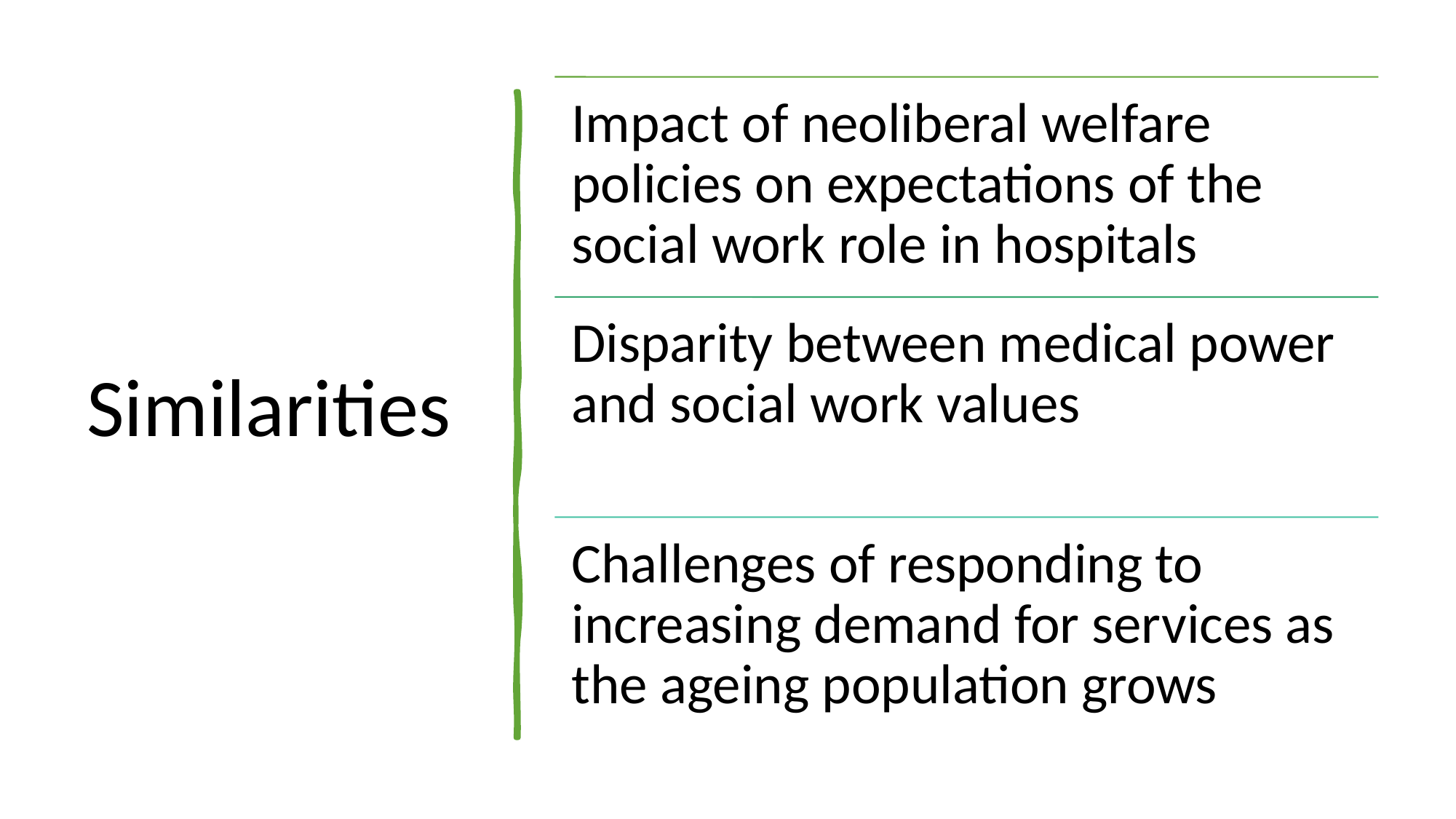

Impact of neoliberal welfare policies on expectations of the social work role in hospitals
Disparity between medical power and social work values
Challenges of responding to increasing demand for services as the ageing population grows
# Similarities